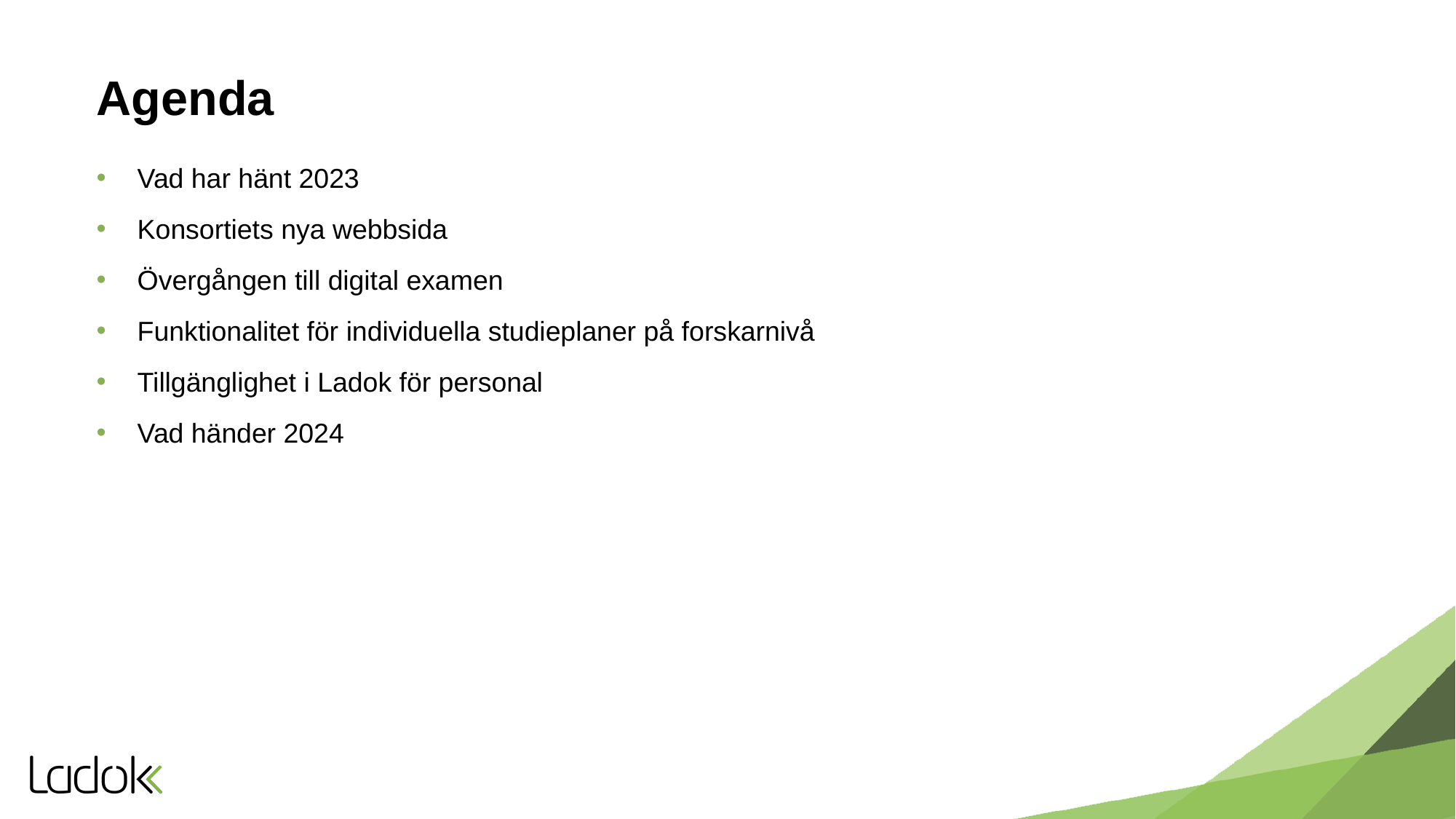

# Agenda
Vad har hänt 2023
Konsortiets nya webbsida
Övergången till digital examen
Funktionalitet för individuella studieplaner på forskarnivå
Tillgänglighet i Ladok för personal
Vad händer 2024